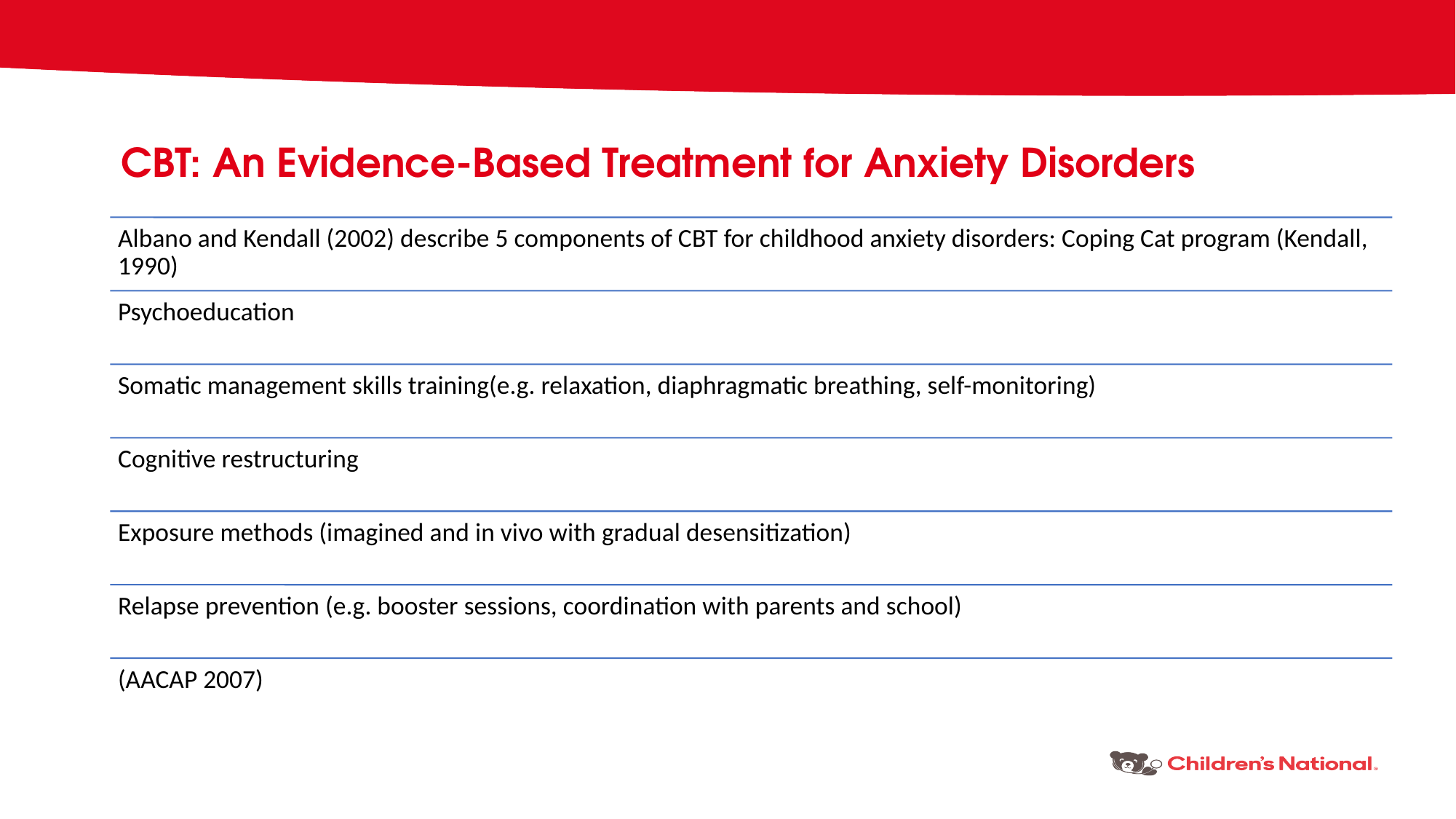

CBT: An Evidence-Based Treatment for Anxiety Disorders
Albano and Kendall (2002) describe 5 components of CBT for childhood anxiety disorders: Coping Cat program (Kendall, 1990)
Psychoeducation
Somatic management skills training(e.g. relaxation, diaphragmatic breathing, self-monitoring)
Cognitive restructuring
Exposure methods (imagined and in vivo with gradual desensitization)
Relapse prevention (e.g. booster sessions, coordination with parents and school)
(AACAP 2007)